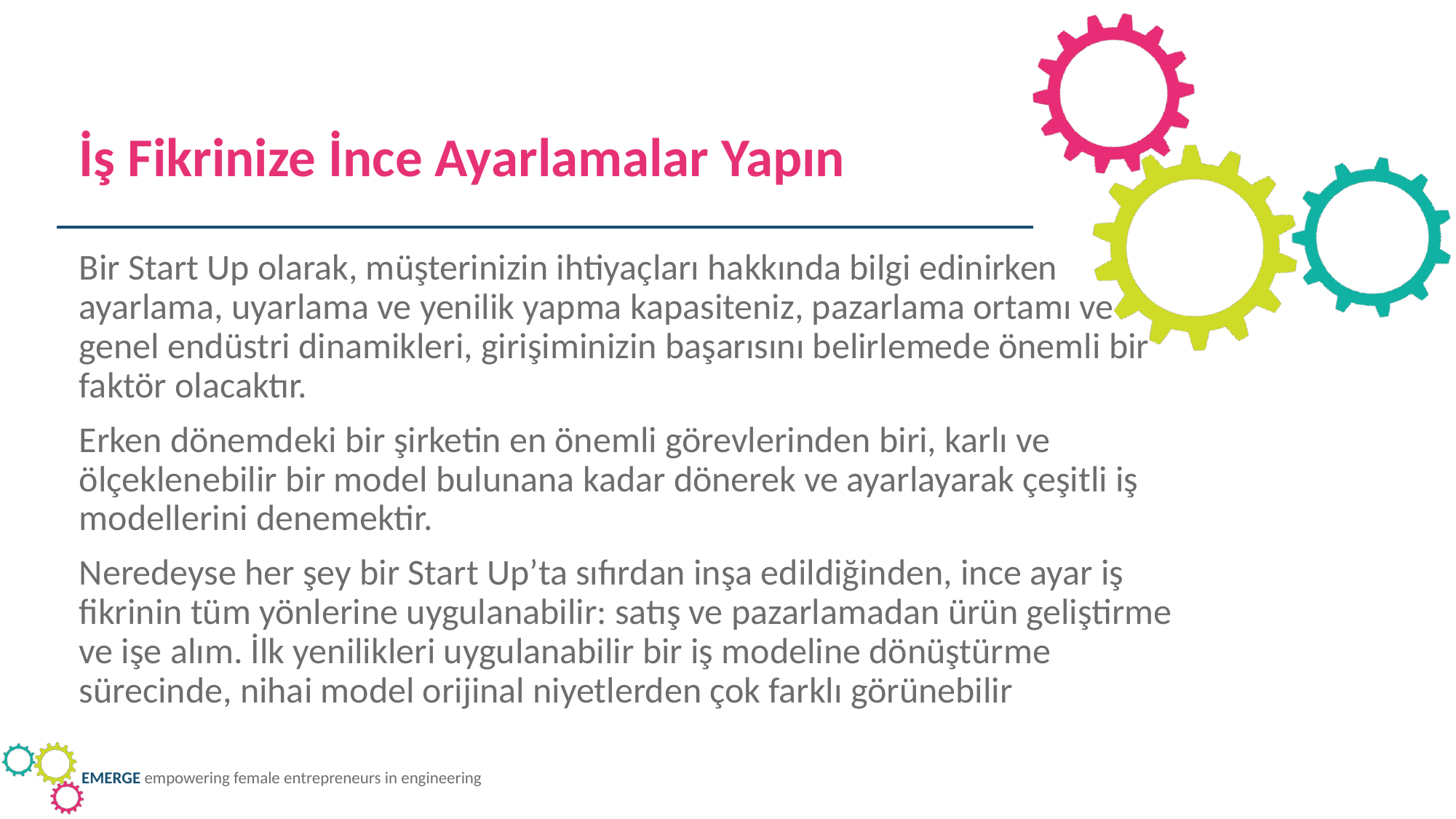

İş Fikrinize İnce Ayarlamalar Yapın
Bir Start Up olarak, müşterinizin ihtiyaçları hakkında bilgi edinirken ayarlama, uyarlama ve yenilik yapma kapasiteniz, pazarlama ortamı ve genel endüstri dinamikleri, girişiminizin başarısını belirlemede önemli bir faktör olacaktır.
Erken dönemdeki bir şirketin en önemli görevlerinden biri, karlı ve ölçeklenebilir bir model bulunana kadar dönerek ve ayarlayarak çeşitli iş modellerini denemektir.
Neredeyse her şey bir Start Up’ta sıfırdan inşa edildiğinden, ince ayar iş fikrinin tüm yönlerine uygulanabilir: satış ve pazarlamadan ürün geliştirme ve işe alım. İlk yenilikleri uygulanabilir bir iş modeline dönüştürme sürecinde, nihai model orijinal niyetlerden çok farklı görünebilir